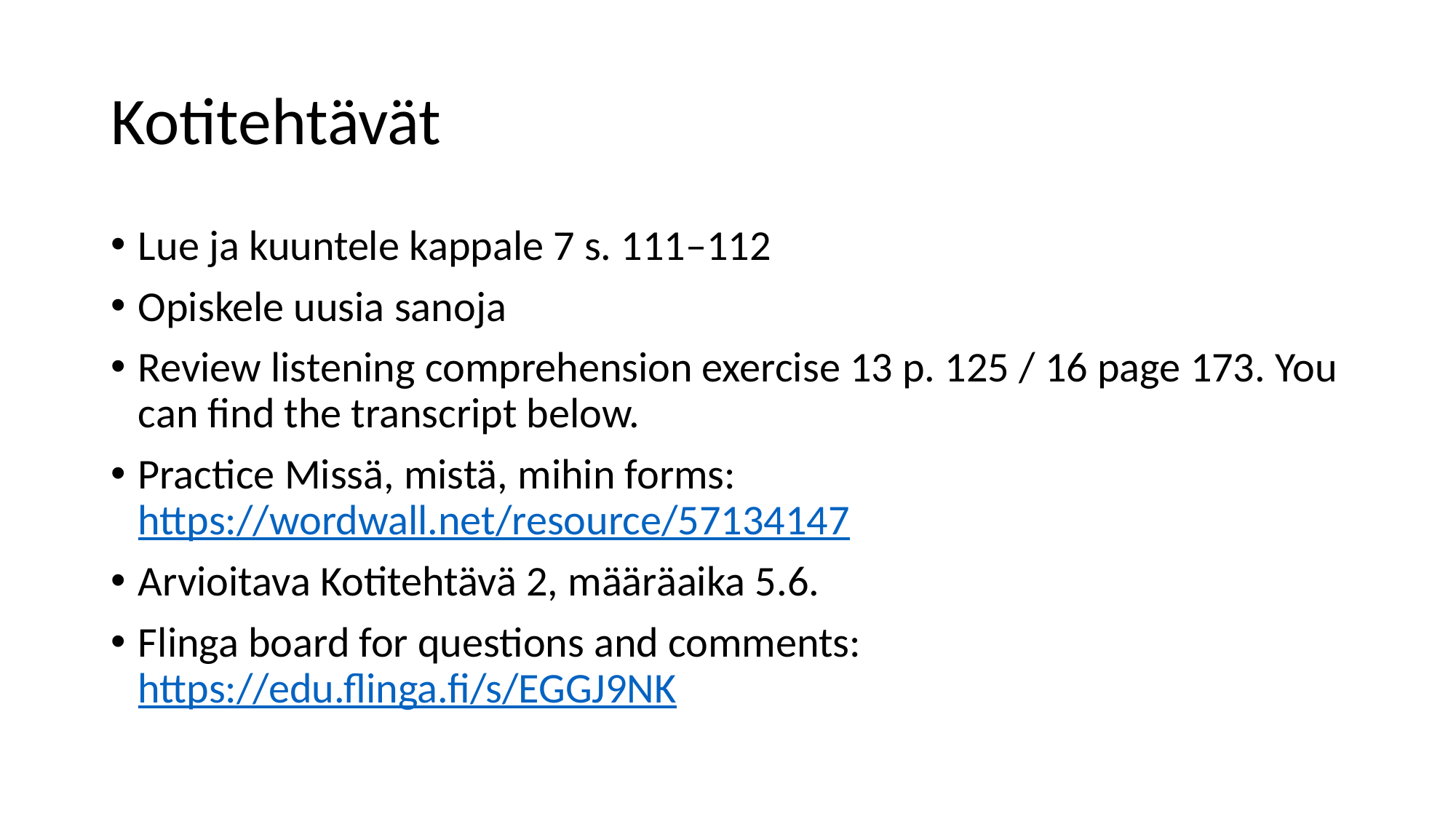

# Kotitehtävät
Lue ja kuuntele kappale 7 s. 111–112
Opiskele uusia sanoja
Review listening comprehension exercise 13 p. 125 / 16 page 173. You can find the transcript below.
Practice Missä, mistä, mihin forms: https://wordwall.net/resource/57134147
Arvioitava Kotitehtävä 2, määräaika 5.6.
Flinga board for questions and comments: https://edu.flinga.fi/s/EGGJ9NK